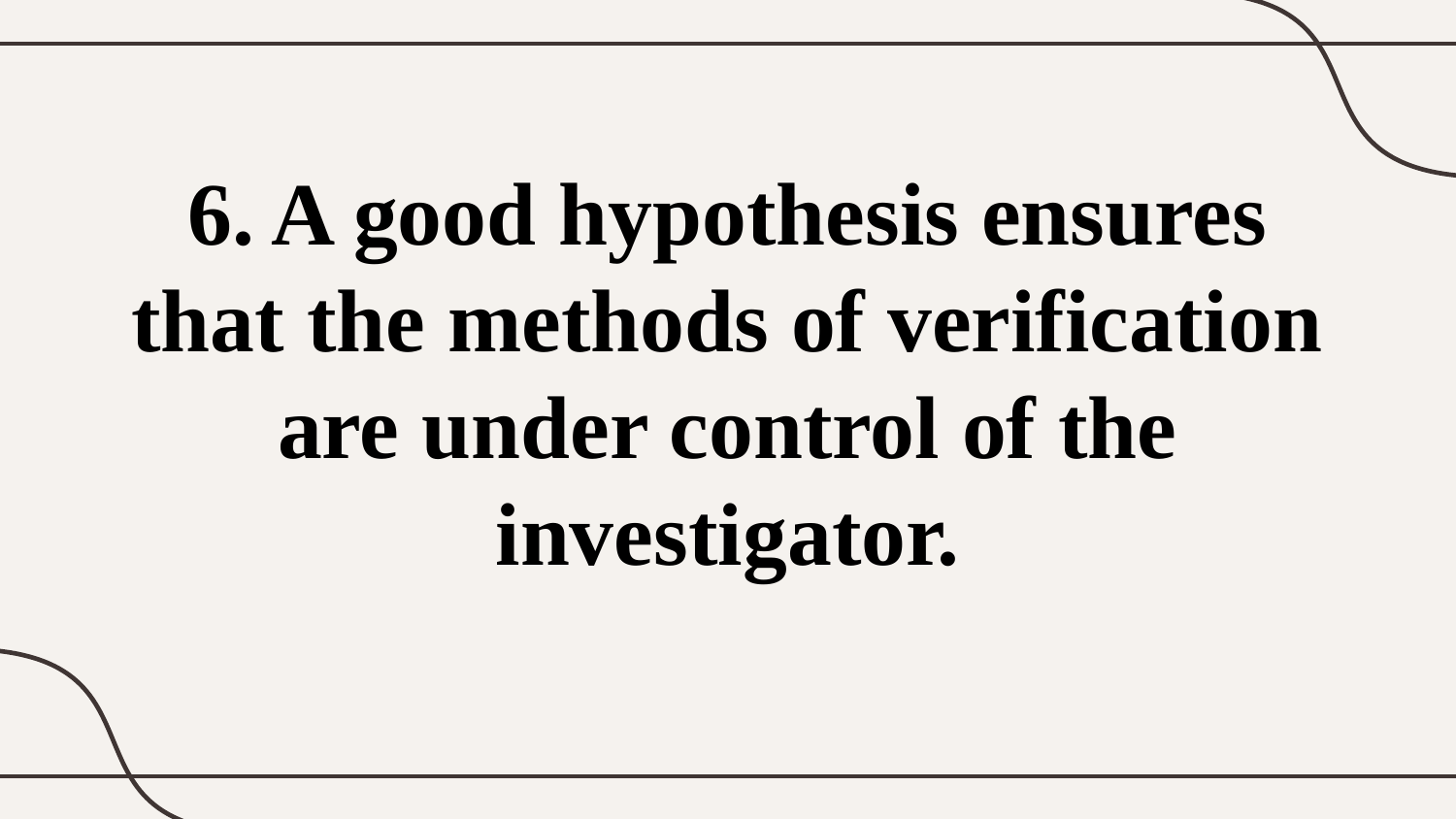

# 6. A good hypothesis ensures that the methods of verification are under control of the investigator.